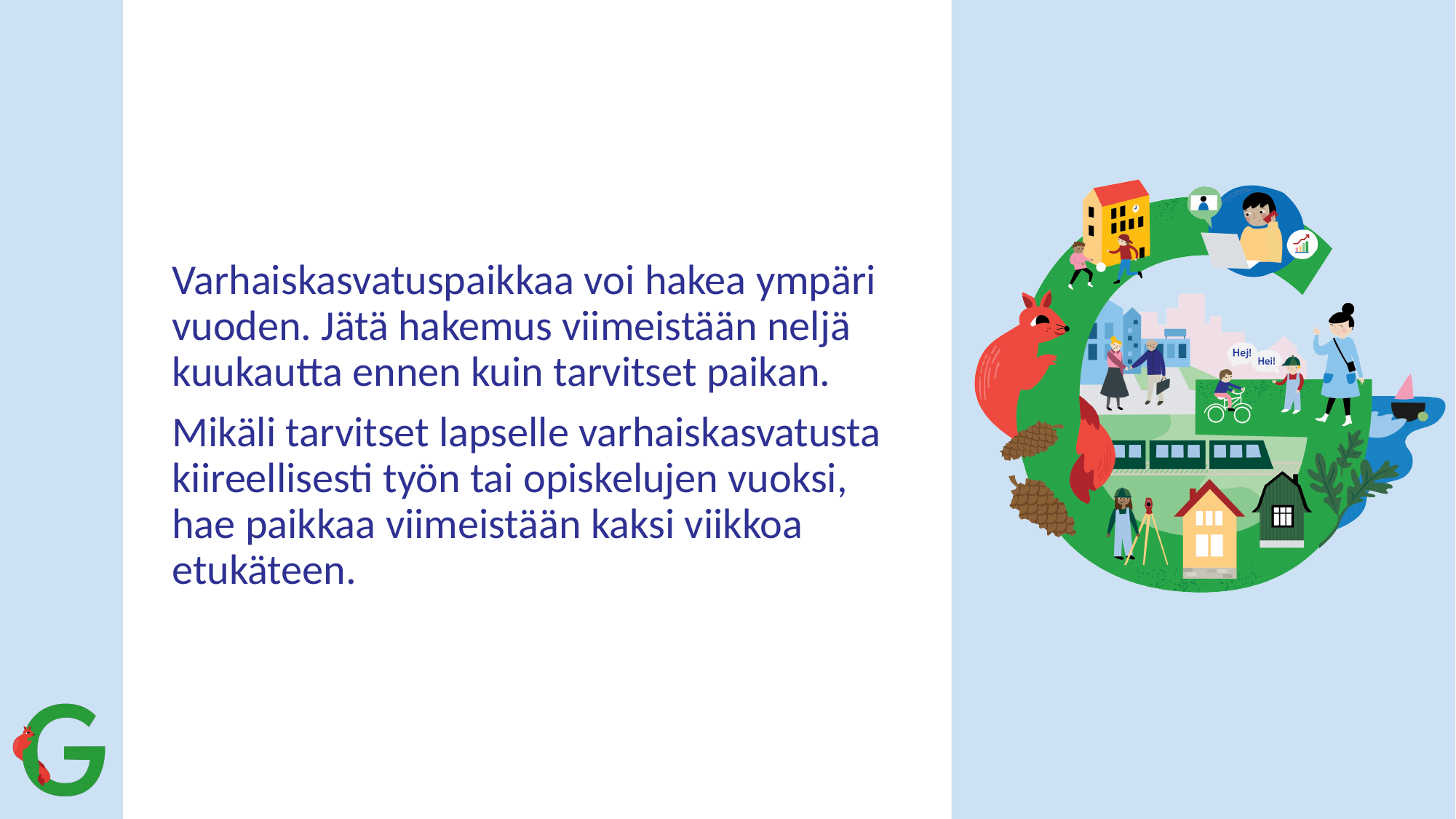

#
Varhaiskasvatuspaikkaa voi hakea ympäri vuoden. Jätä hakemus viimeistään neljä kuukautta ennen kuin tarvitset paikan.
Mikäli tarvitset lapselle varhaiskasvatusta kiireellisesti työn tai opiskelujen vuoksi, hae paikkaa viimeistään kaksi viikkoa etukäteen.